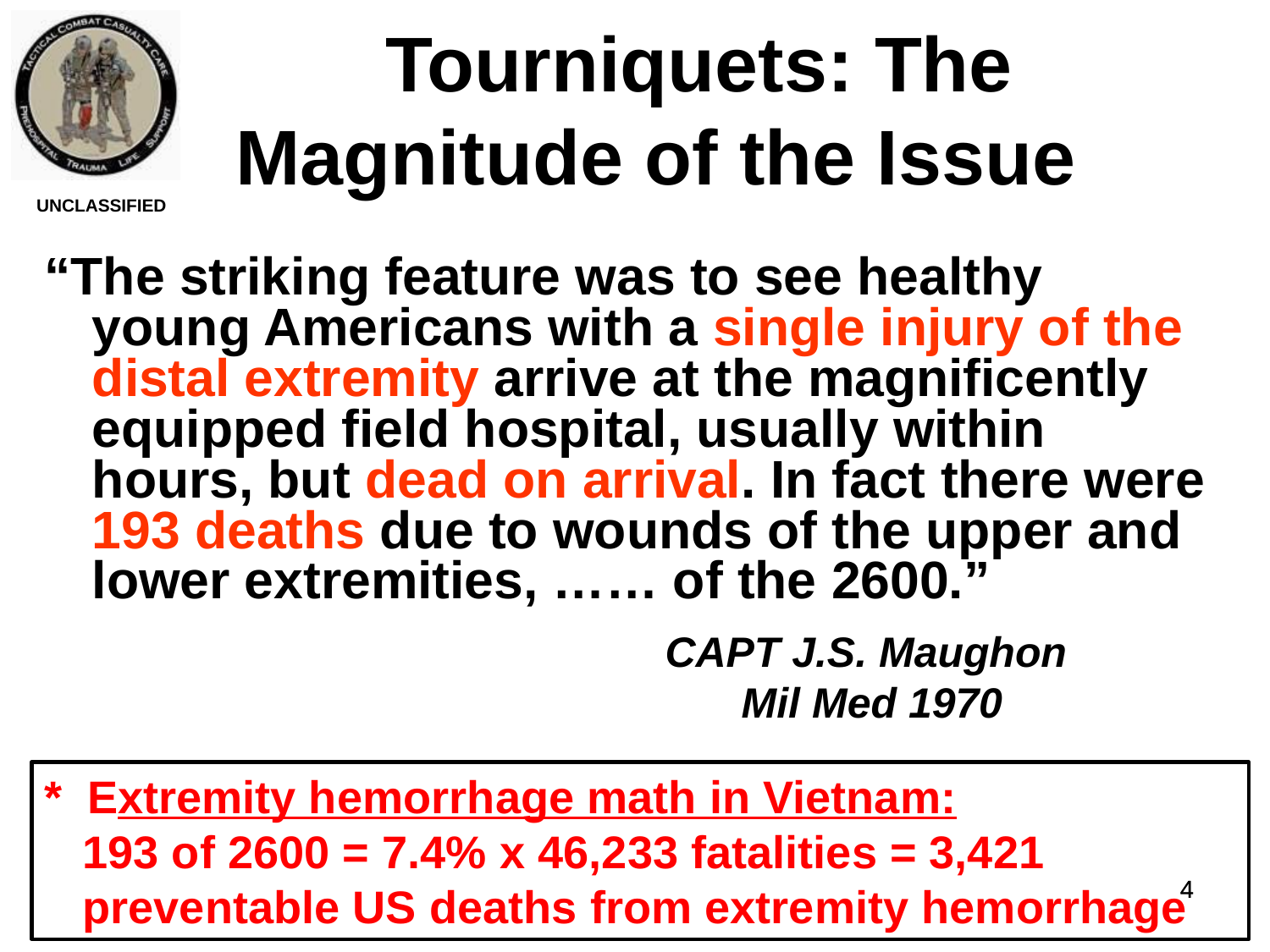

Tourniquets: The Magnitude of the Issue
UNCLASSIFIED

“The striking feature was to see healthy young Americans with a single injury of the distal extremity arrive at the magnificently equipped field hospital, usually within hours, but dead on arrival. In fact there were 193 deaths due to wounds of the upper and lower extremities, …… of the 2600.”
CAPT J.S. Maughon
 Mil Med 1970
*  Extremity hemorrhage math in Vietnam:
   193 of 2600 = 7.4% x 46,233 fatalities = 3,421
   preventable US deaths from extremity hemorrhage
4
4